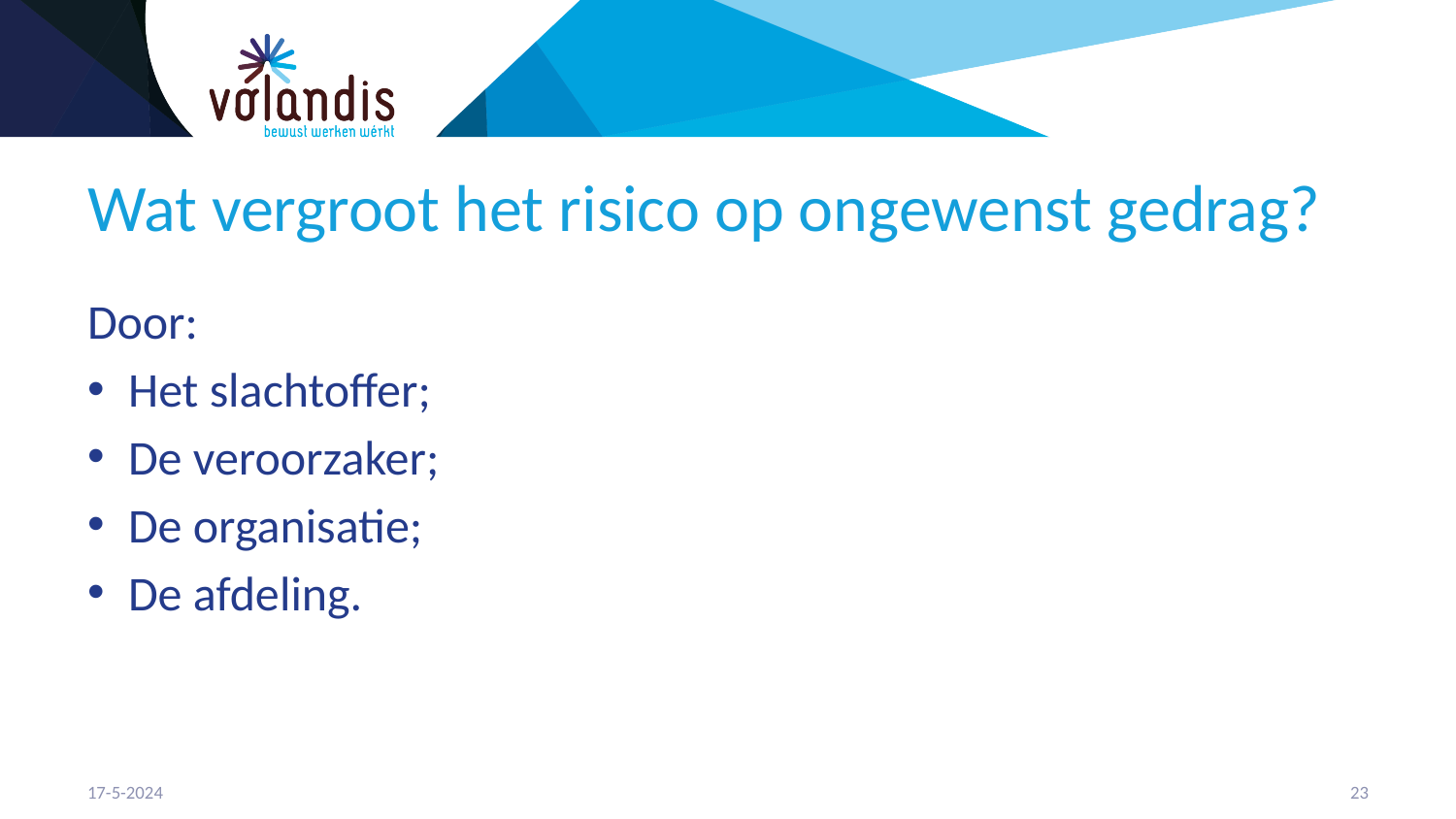

# Wat vergroot het risico op ongewenst gedrag?
Door:
Het slachtoffer;
De veroorzaker;
De organisatie;
De afdeling.
17-5-2024
23